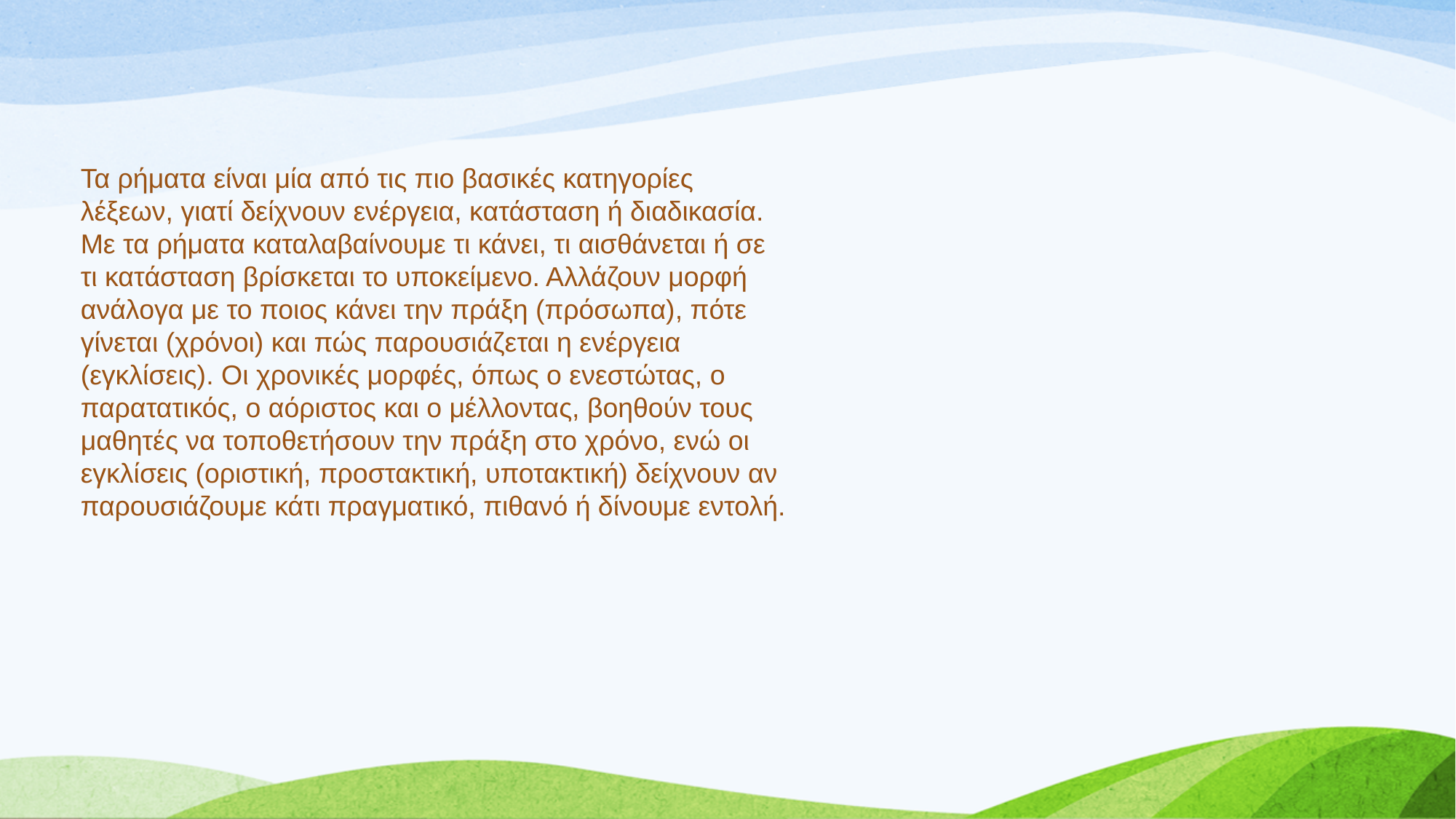

Τα ρήματα είναι μία από τις πιο βασικές κατηγορίες λέξεων, γιατί δείχνουν ενέργεια, κατάσταση ή διαδικασία. Με τα ρήματα καταλαβαίνουμε τι κάνει, τι αισθάνεται ή σε τι κατάσταση βρίσκεται το υποκείμενο. Αλλάζουν μορφή ανάλογα με το ποιος κάνει την πράξη (πρόσωπα), πότε γίνεται (χρόνοι) και πώς παρουσιάζεται η ενέργεια (εγκλίσεις). Οι χρονικές μορφές, όπως ο ενεστώτας, ο παρατατικός, ο αόριστος και ο μέλλοντας, βοηθούν τους μαθητές να τοποθετήσουν την πράξη στο χρόνο, ενώ οι εγκλίσεις (οριστική, προστακτική, υποτακτική) δείχνουν αν παρουσιάζουμε κάτι πραγματικό, πιθανό ή δίνουμε εντολή.